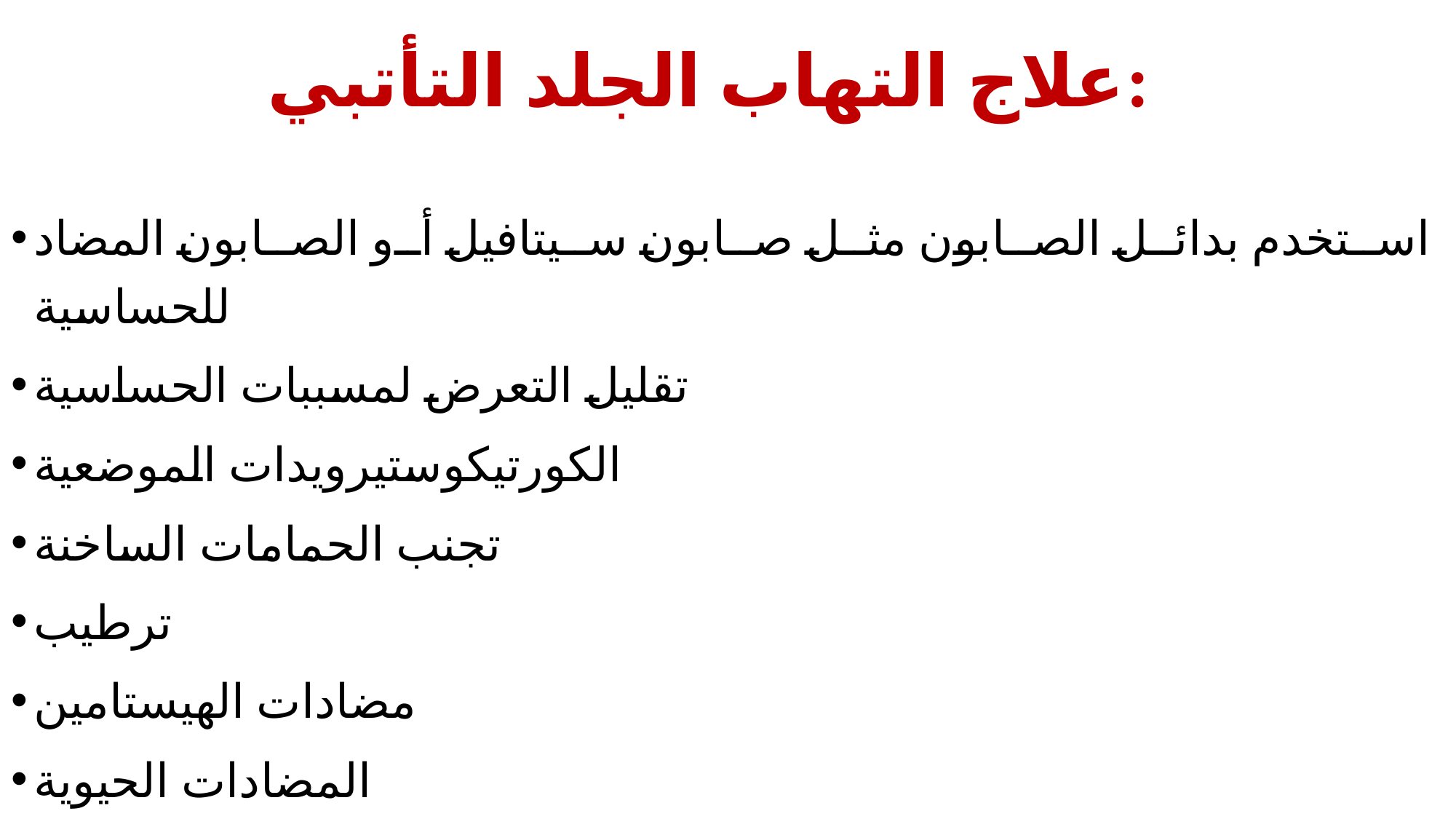

# علاج التهاب الجلد التأتبي:
استخدم بدائل الصابون مثل صابون سيتافيل أو الصابون المضاد للحساسية
تقليل التعرض لمسببات الحساسية
الكورتيكوستيرويدات الموضعية
تجنب الحمامات الساخنة
ترطيب
مضادات الهيستامين
المضادات الحيوية